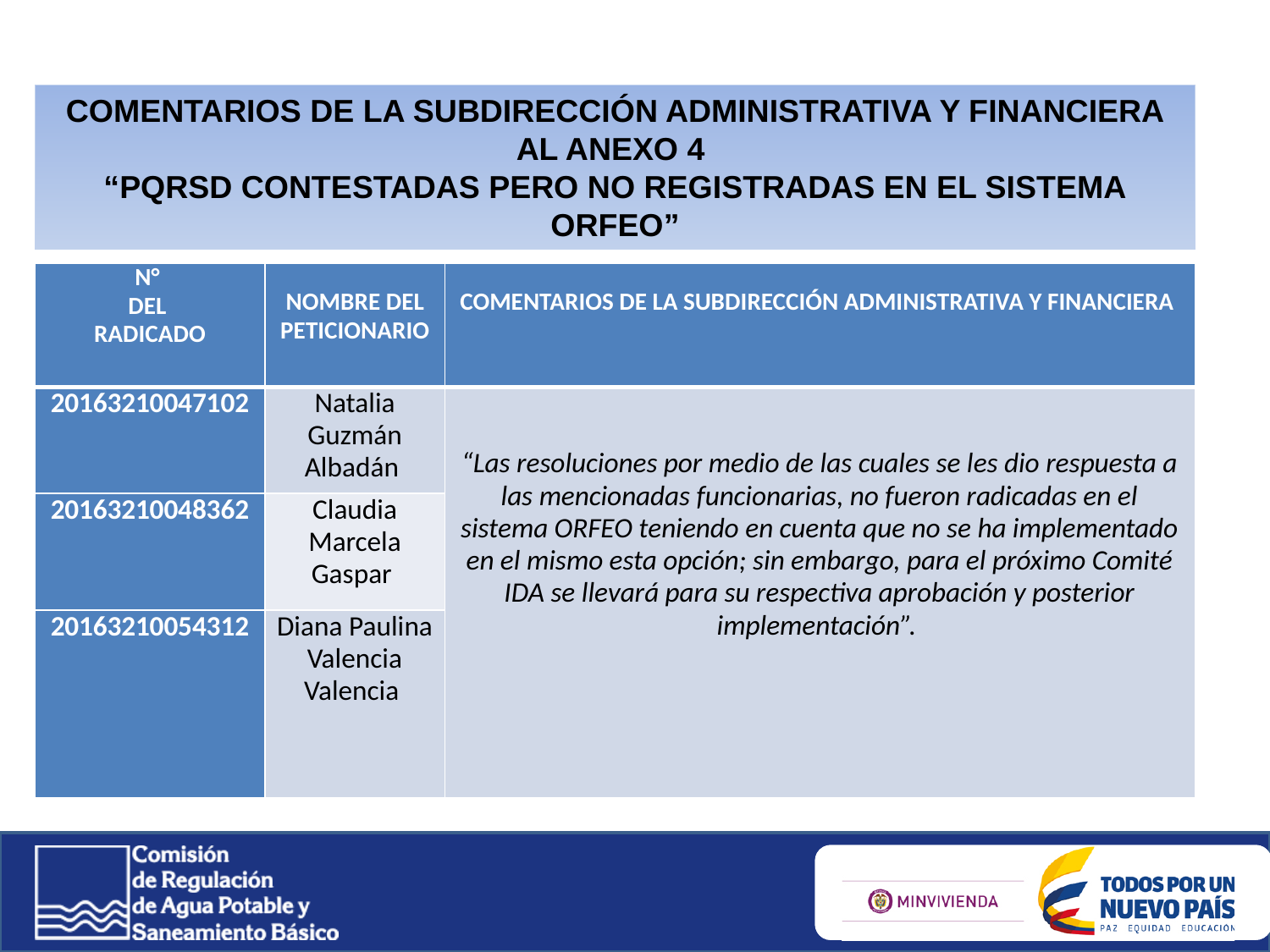

COMENTARIOS DE LA SUBDIRECCIÓN ADMINISTRATIVA Y FINANCIERA AL ANEXO 4
“PQRSD CONTESTADAS PERO NO REGISTRADAS EN EL SISTEMA ORFEO”

| N° DEL RADICADO | NOMBRE DEL PETICIONARIO | COMENTARIOS DE LA SUBDIRECCIÓN ADMINISTRATIVA Y FINANCIERA |
| --- | --- | --- |
| 20163210047102 | Natalia Guzmán Albadán | “Las resoluciones por medio de las cuales se les dio respuesta a las mencionadas funcionarias, no fueron radicadas en el sistema ORFEO teniendo en cuenta que no se ha implementado en el mismo esta opción; sin embargo, para el próximo Comité IDA se llevará para su respectiva aprobación y posterior implementación”. |
| 20163210048362 | Claudia Marcela Gaspar |  |
| 20163210054312 | Diana Paulina Valencia Valencia |  |